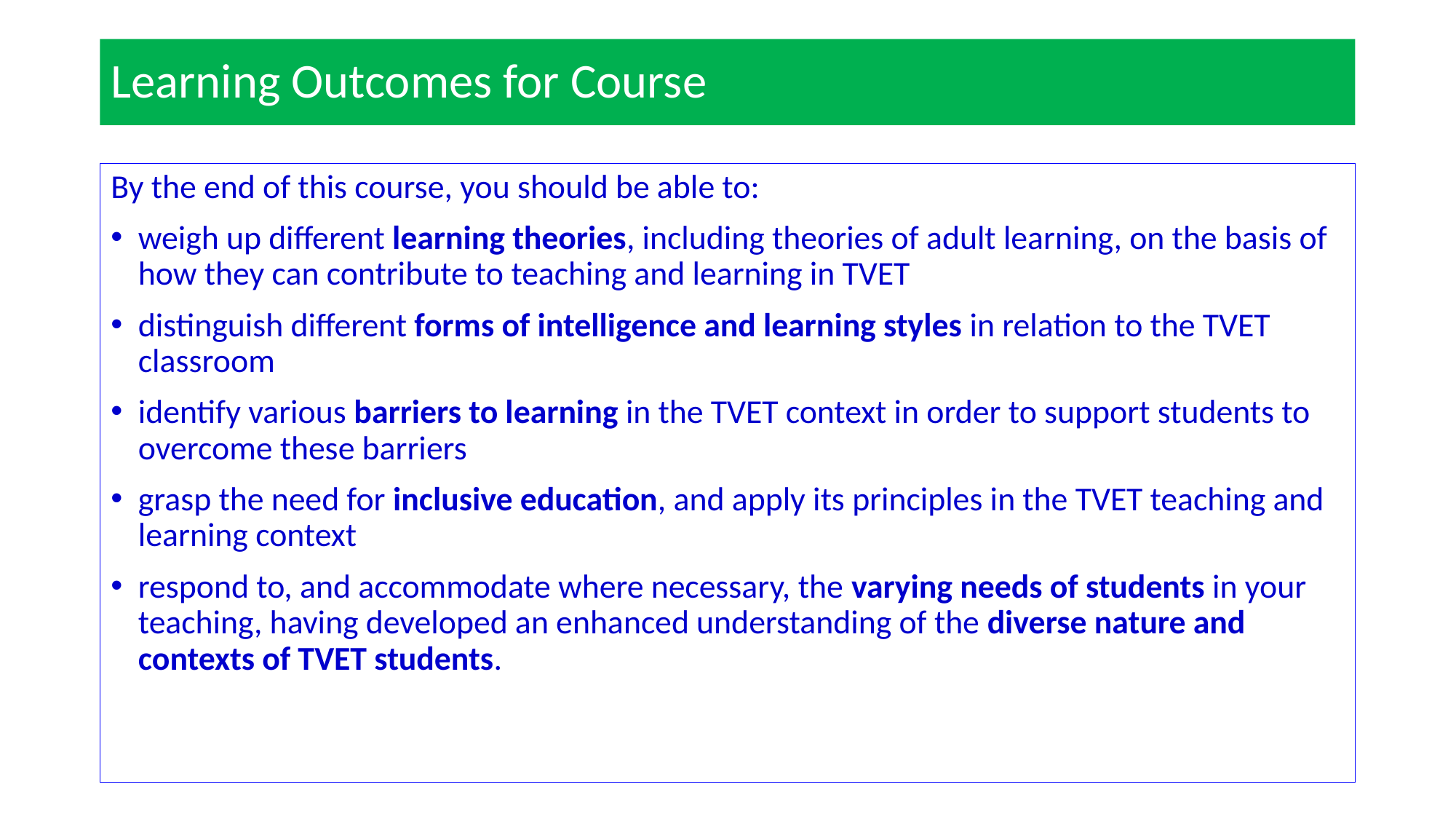

# Learning Outcomes for Course
By the end of this course, you should be able to:
weigh up different learning theories, including theories of adult learning, on the basis of how they can contribute to teaching and learning in TVET
distinguish different forms of intelligence and learning styles in relation to the TVET classroom
identify various barriers to learning in the TVET context in order to support students to overcome these barriers
grasp the need for inclusive education, and apply its principles in the TVET teaching and learning context
respond to, and accommodate where necessary, the varying needs of students in your teaching, having developed an enhanced understanding of the diverse nature and contexts of TVET students.